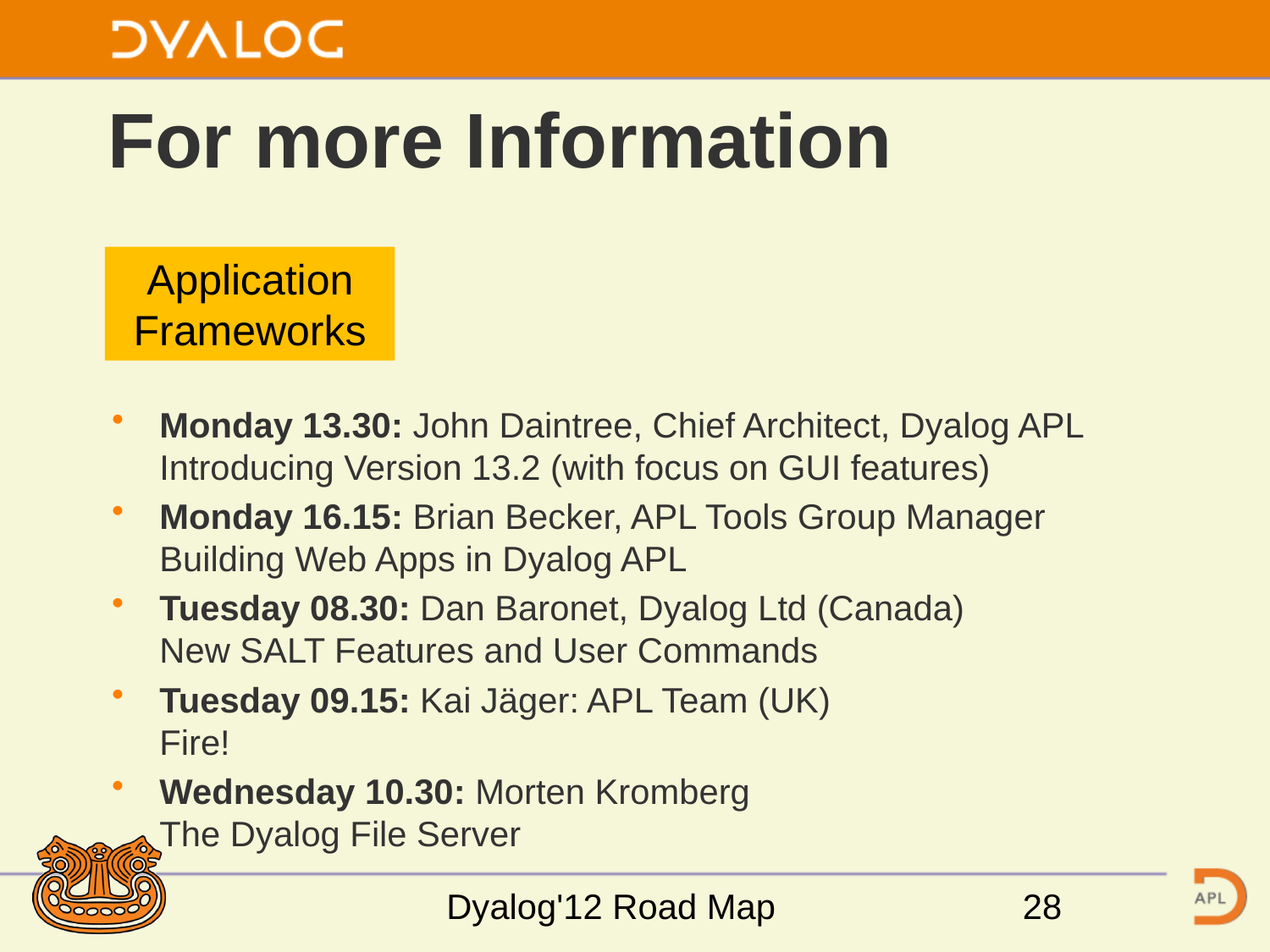

# For more Information
Application
Frameworks
Monday 13.30: John Daintree, Chief Architect, Dyalog APL
Introducing Version 13.2 (with focus on GUI features)
Monday 16.15: Brian Becker, APL Tools Group Manager
Building Web Apps in Dyalog APL
Tuesday 08.30: Dan Baronet, Dyalog Ltd (Canada)
New SALT Features and User Commands
Tuesday 09.15: Kai Jäger: APL Team (UK)
Fire!
Wednesday 10.30: Morten Kromberg
The Dyalog File Server

Dyalog'12 Road Map
28